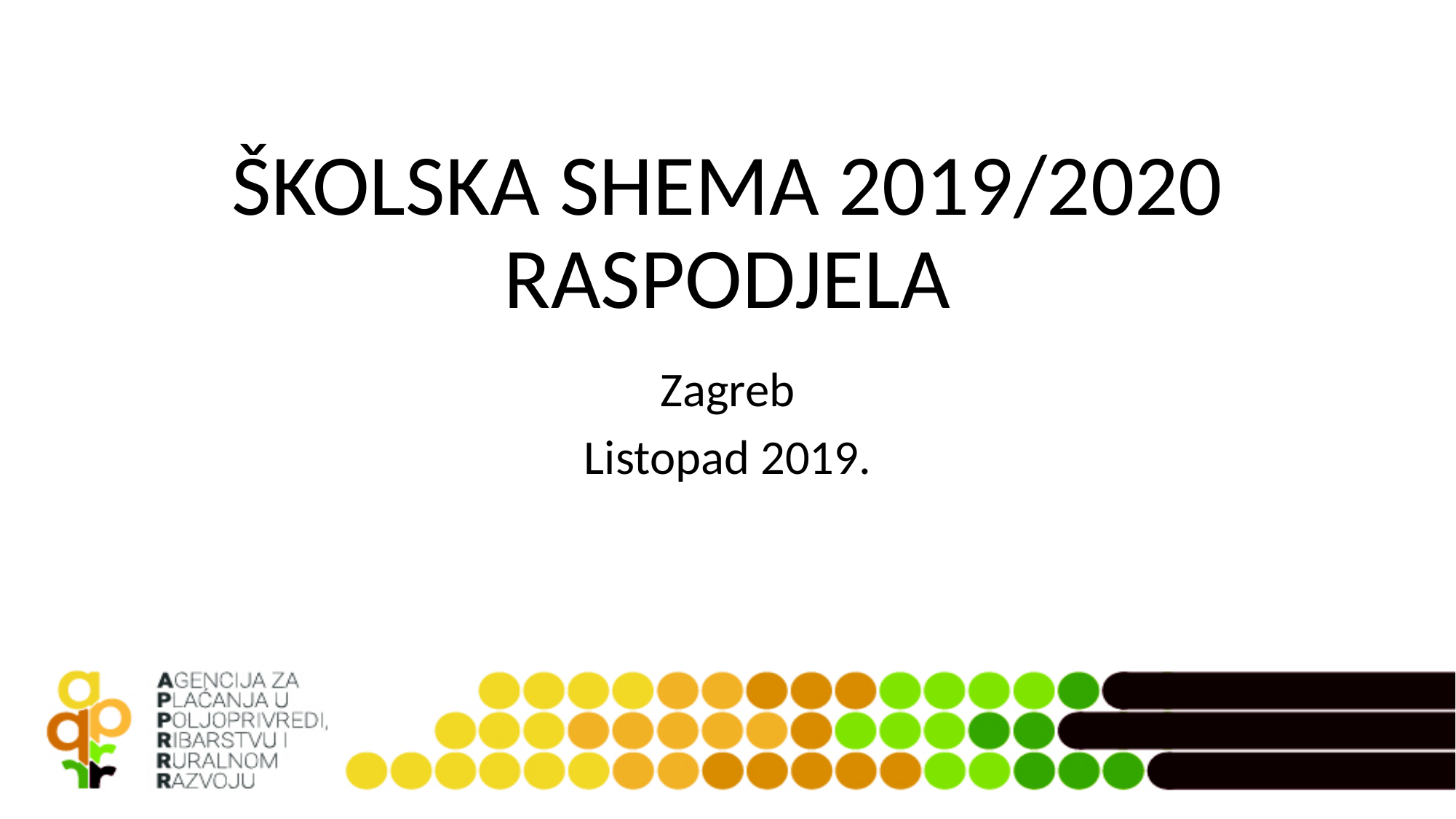

# ŠKOLSKA SHEMA 2019/2020 RASPODJELA
Zagreb
Listopad 2019.